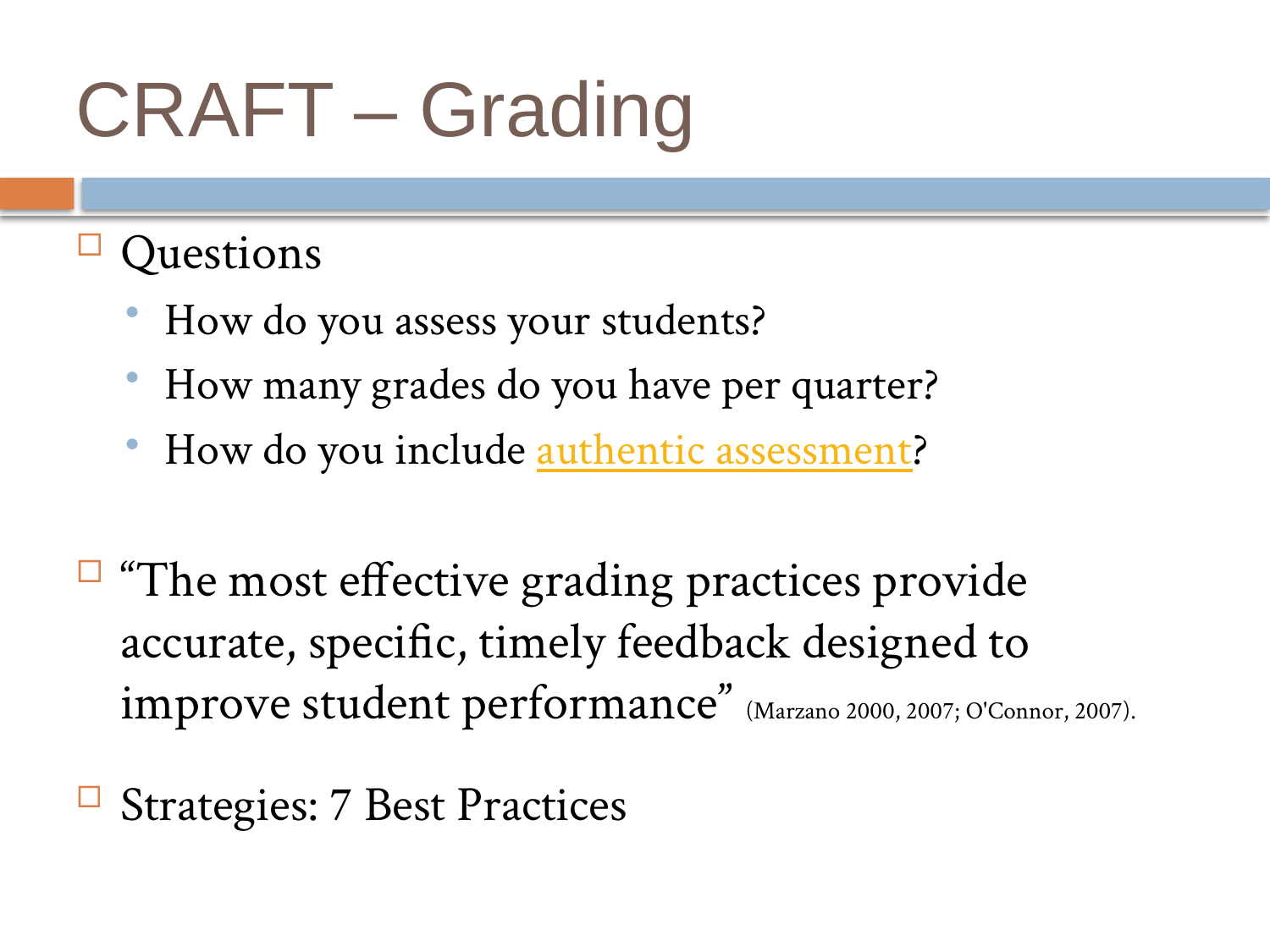

# CRAFT – Grading
Questions
How do you assess your students?
How many grades do you have per quarter?
How do you include authentic assessment?
“The most effective grading practices provide accurate, specific, timely feedback designed to improve student performance” (Marzano 2000, 2007; O'Connor, 2007).
Strategies: 7 Best Practices